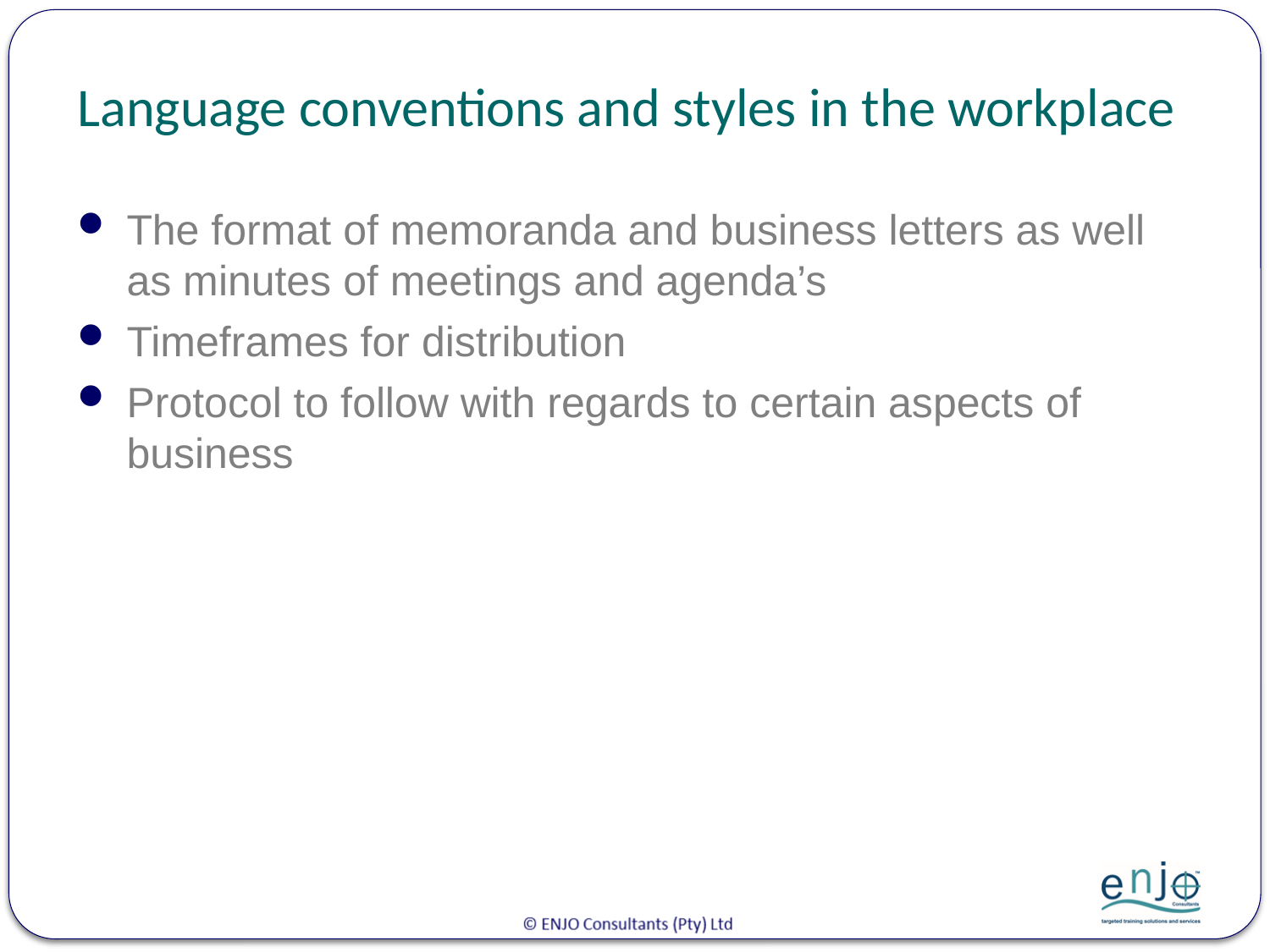

# Language conventions and styles in the workplace
The format of memoranda and business letters as well as minutes of meetings and agenda’s
Timeframes for distribution
Protocol to follow with regards to certain aspects of business